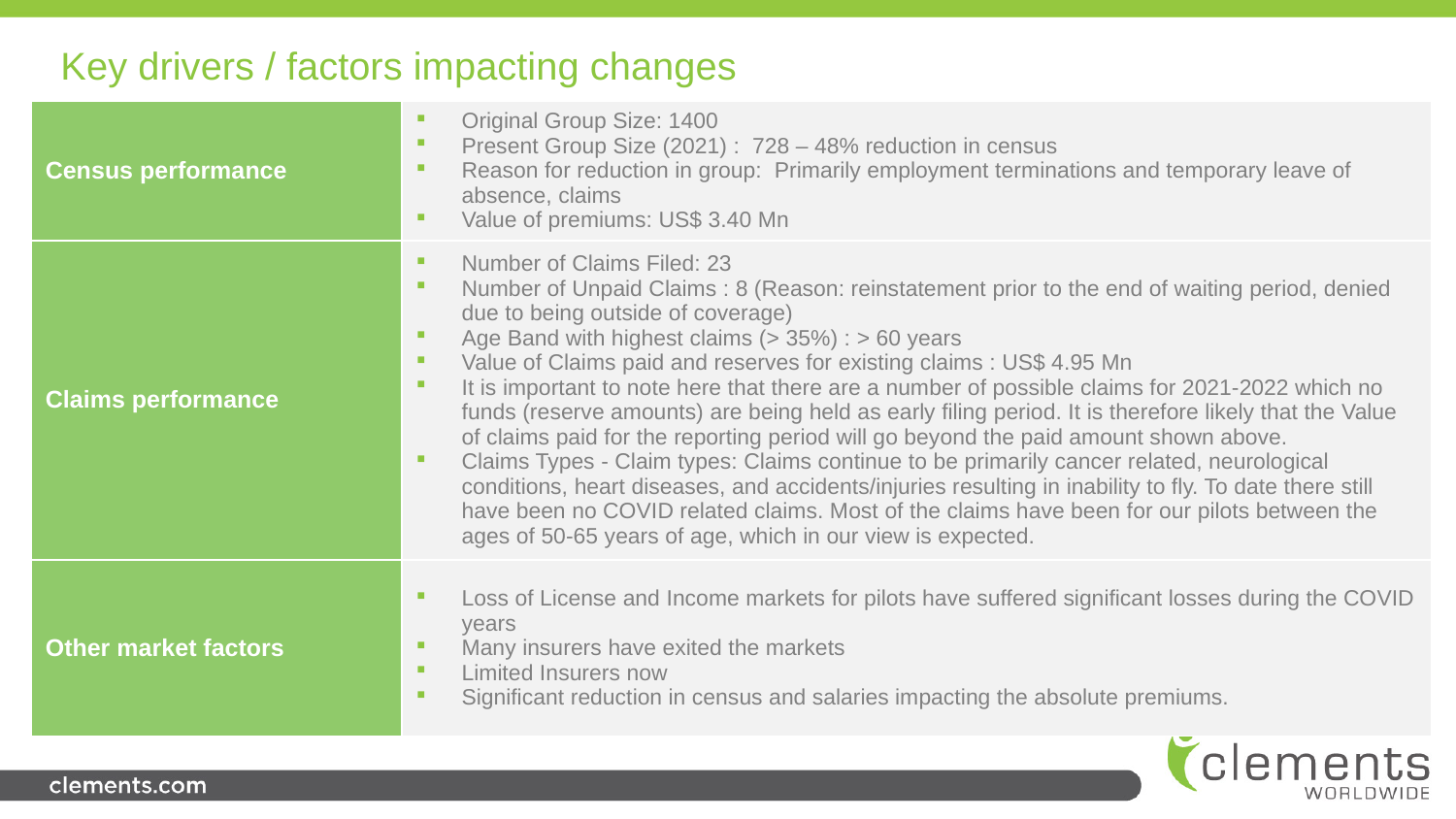

Key drivers / factors impacting changes
| Census performance | Original Group Size: 1400 Present Group Size (2021) :  728 – 48% reduction in census Reason for reduction in group:  Primarily employment terminations and temporary leave of absence, claims Value of premiums: US$ 3.40 Mn |
| --- | --- |
| Claims performance | Number of Claims Filed: 23 Number of Unpaid Claims : 8 (Reason: reinstatement prior to the end of waiting period, denied due to being outside of coverage) Age Band with highest claims (> 35%) : > 60 years Value of Claims paid and reserves for existing claims : US$ 4.95 Mn It is important to note here that there are a number of possible claims for 2021-2022 which no funds (reserve amounts) are being held as early filing period. It is therefore likely that the Value of claims paid for the reporting period will go beyond the paid amount shown above. Claims Types - Claim types: Claims continue to be primarily cancer related, neurological conditions, heart diseases, and accidents/injuries resulting in inability to fly. To date there still have been no COVID related claims. Most of the claims have been for our pilots between the ages of 50-65 years of age, which in our view is expected. |
| Other market factors | Loss of License and Income markets for pilots have suffered significant losses during the COVID years Many insurers have exited the markets Limited Insurers now Significant reduction in census and salaries impacting the absolute premiums. |